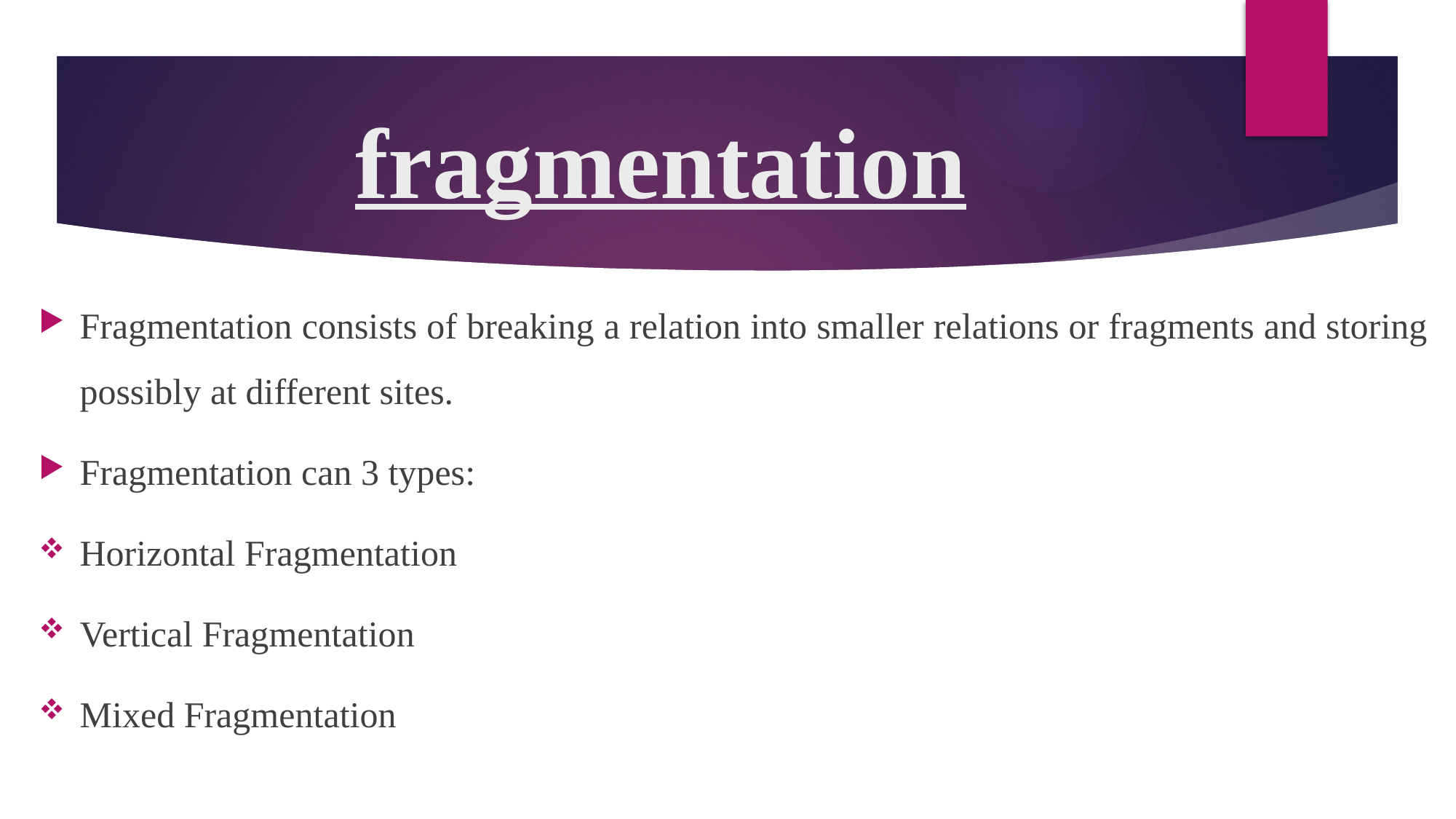

# fragmentation
Fragmentation consists of breaking a relation into smaller relations or fragments and storing possibly at different sites.
Fragmentation can 3 types:
Horizontal Fragmentation
Vertical Fragmentation
Mixed Fragmentation